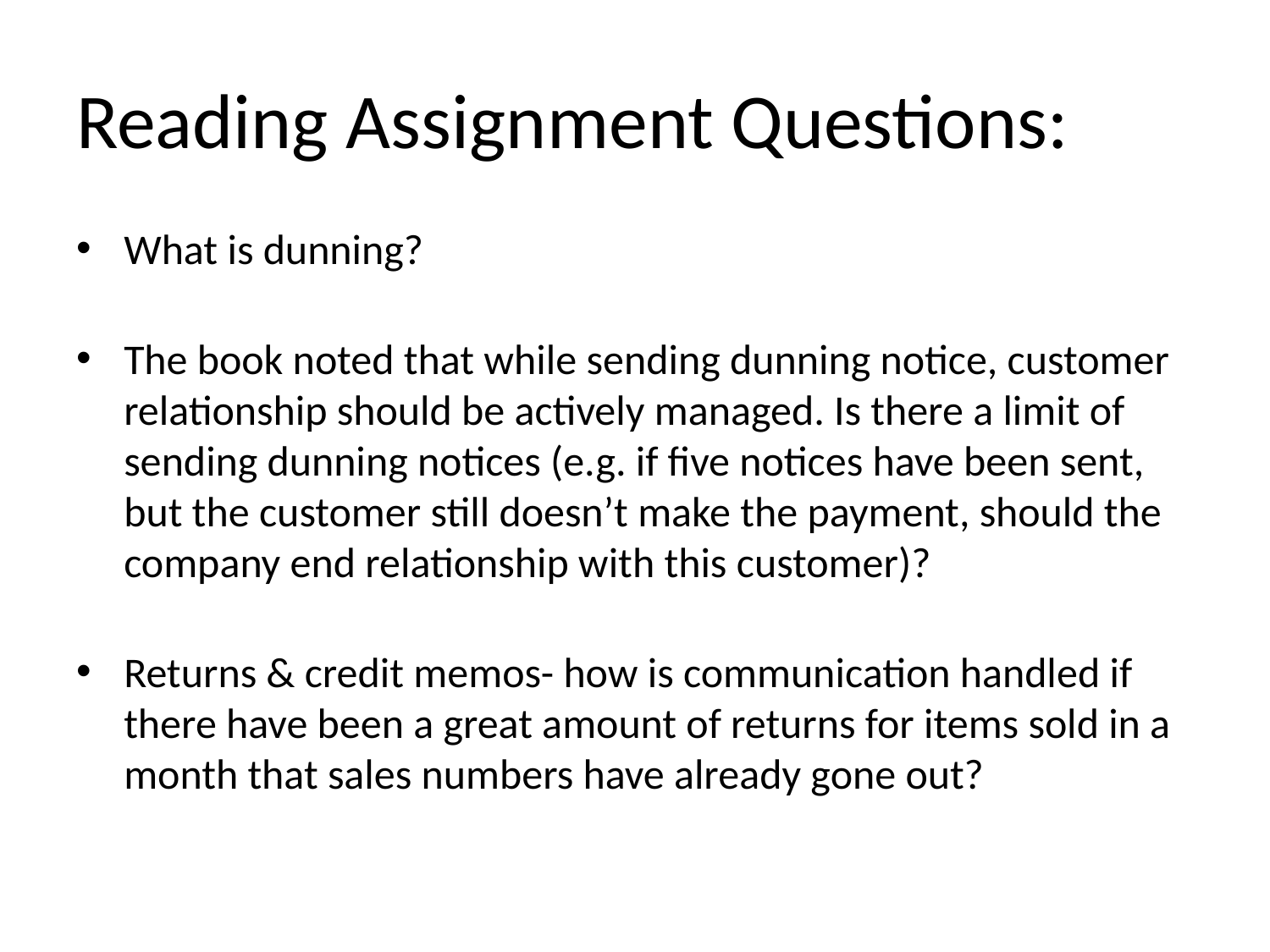

# Reading Assignment Questions:
What is dunning?
The book noted that while sending dunning notice, customer relationship should be actively managed. Is there a limit of sending dunning notices (e.g. if five notices have been sent, but the customer still doesn’t make the payment, should the company end relationship with this customer)?
Returns & credit memos- how is communication handled if there have been a great amount of returns for items sold in a month that sales numbers have already gone out?